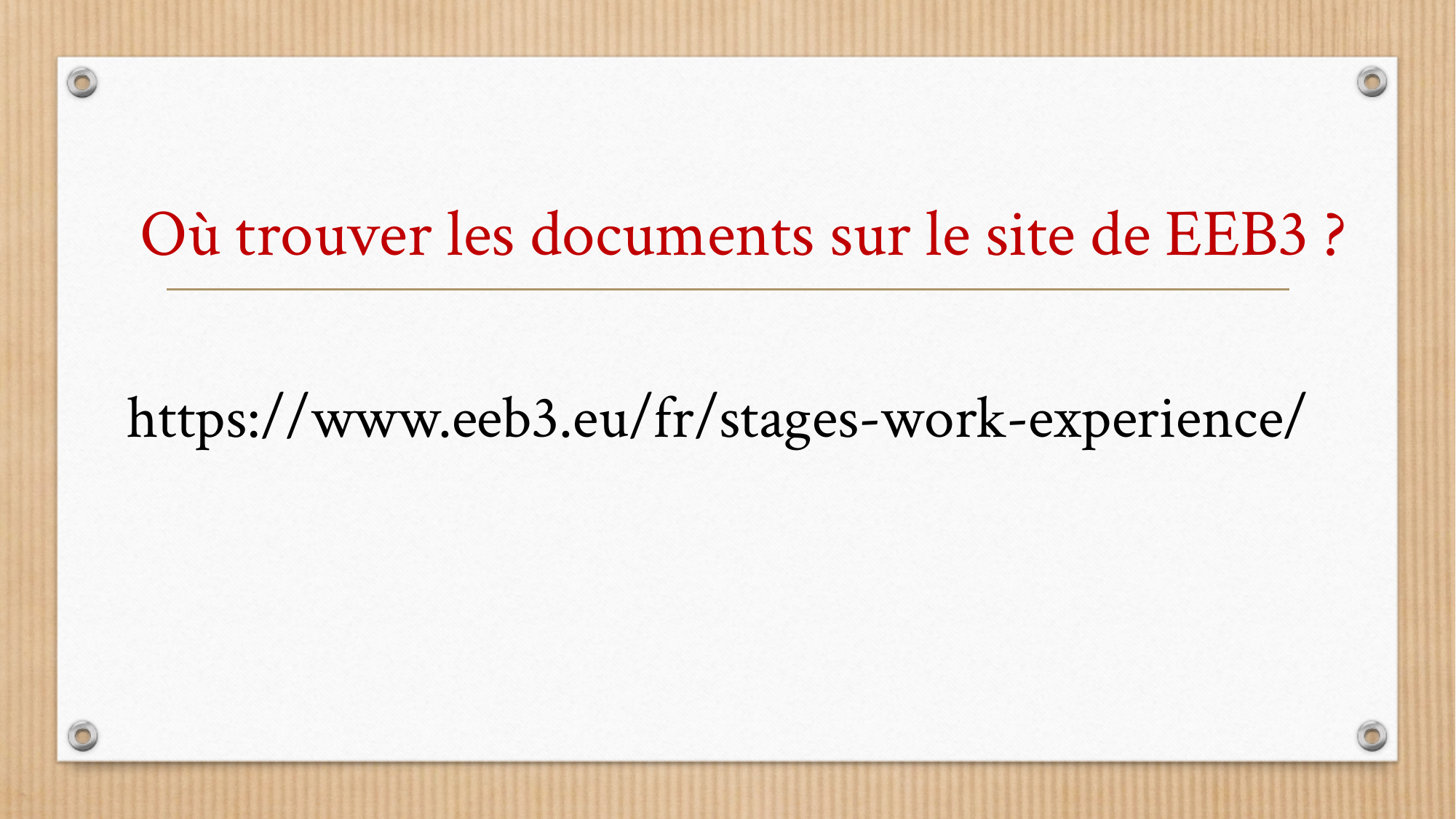

Où trouver les documents sur le site de EEB3 ?
https://www.eeb3.eu/fr/stages-work-experience/